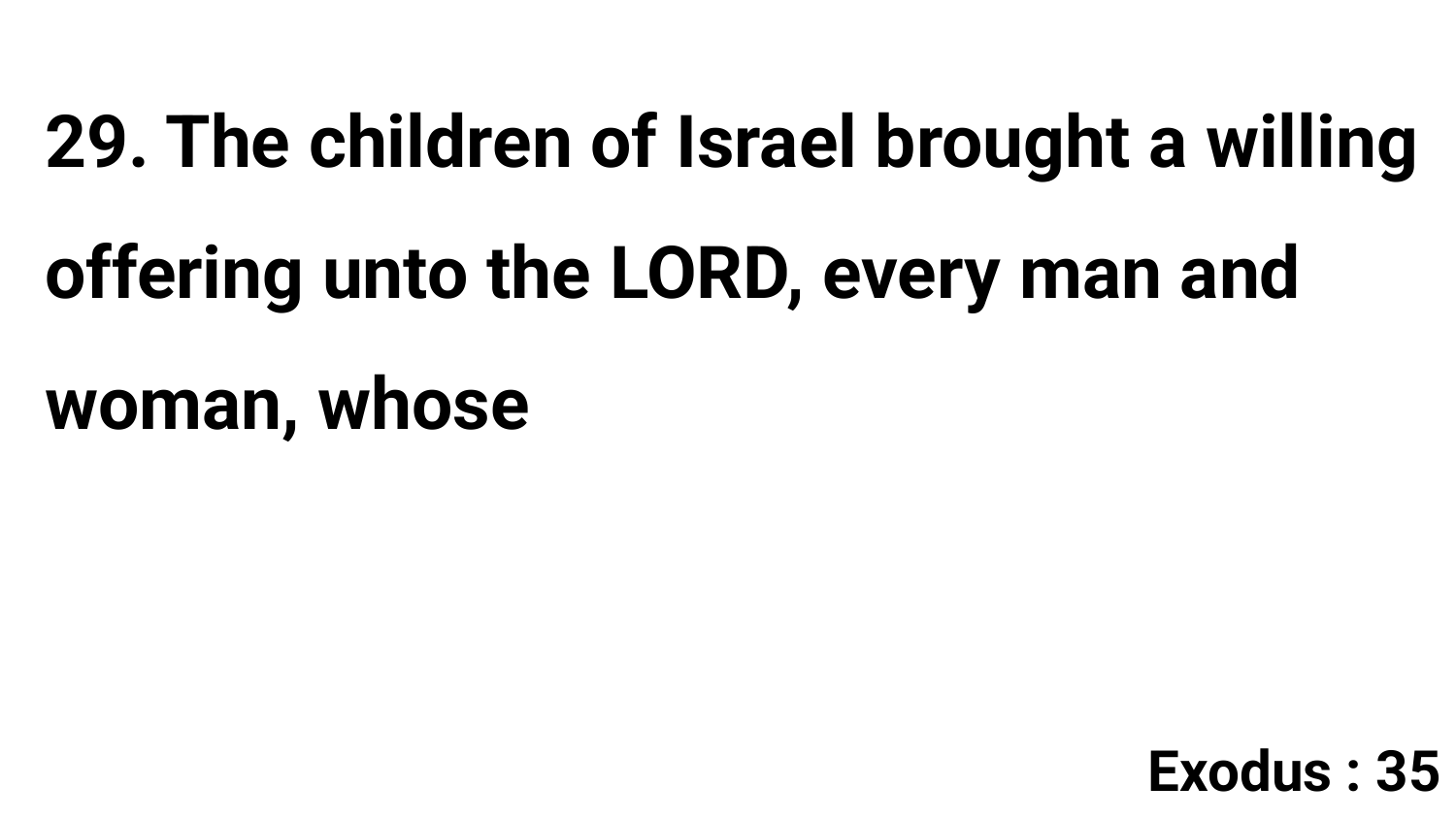

29. The children of Israel brought a willing offering unto the LORD, every man and woman, whose
Exodus : 35